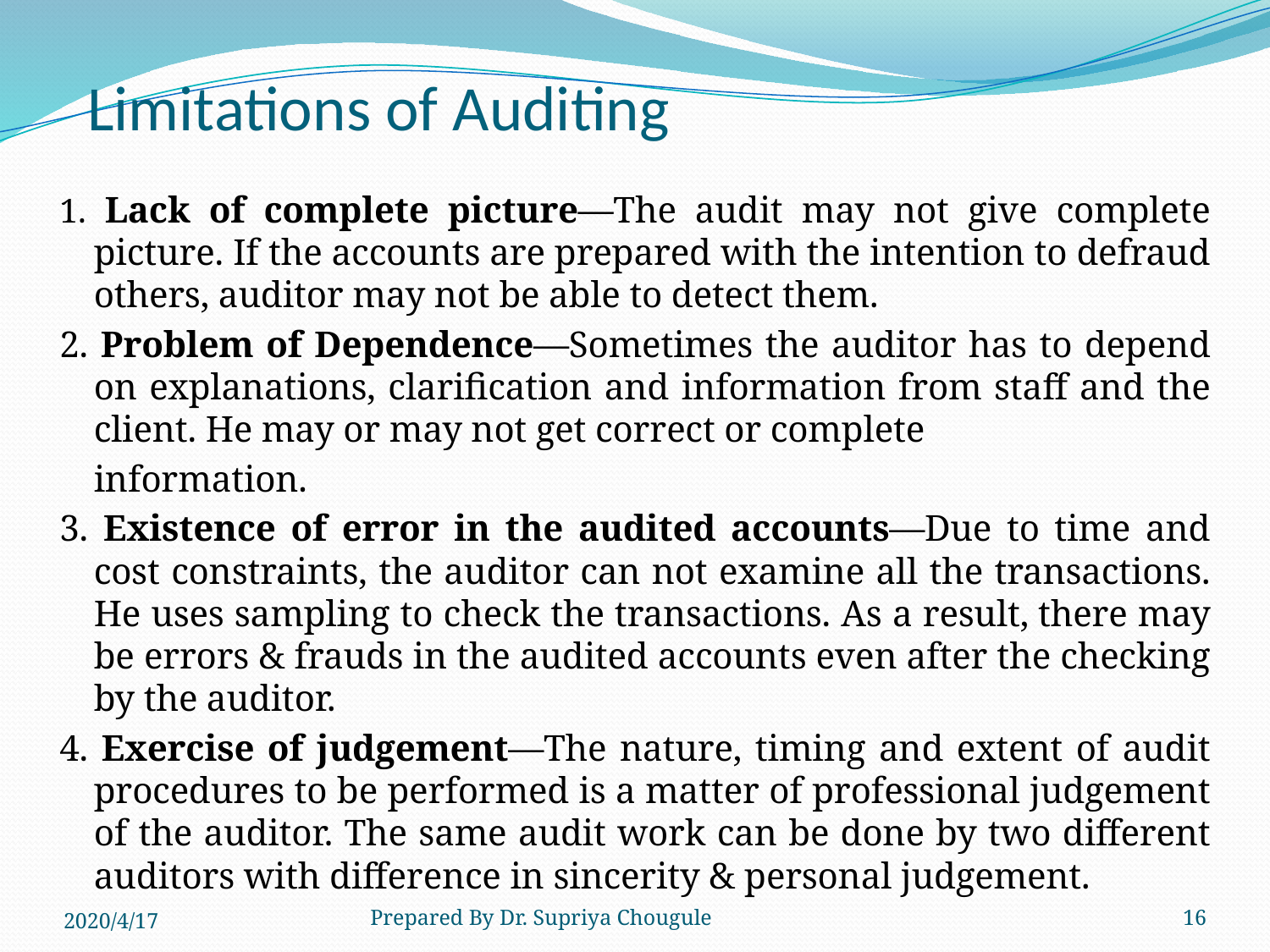

# Limitations of Auditing
1. Lack of complete picture—The audit may not give complete picture. If the accounts are prepared with the intention to defraud others, auditor may not be able to detect them.
2. Problem of Dependence—Sometimes the auditor has to depend on explanations, clarification and information from staff and the client. He may or may not get correct or complete
	information.
3. Existence of error in the audited accounts—Due to time and cost constraints, the auditor can not examine all the transactions. He uses sampling to check the transactions. As a result, there may be errors & frauds in the audited accounts even after the checking by the auditor.
4. Exercise of judgement—The nature, timing and extent of audit procedures to be performed is a matter of professional judgement of the auditor. The same audit work can be done by two different auditors with difference in sincerity & personal judgement.
2020/4/17
Prepared By Dr. Supriya Chougule
16